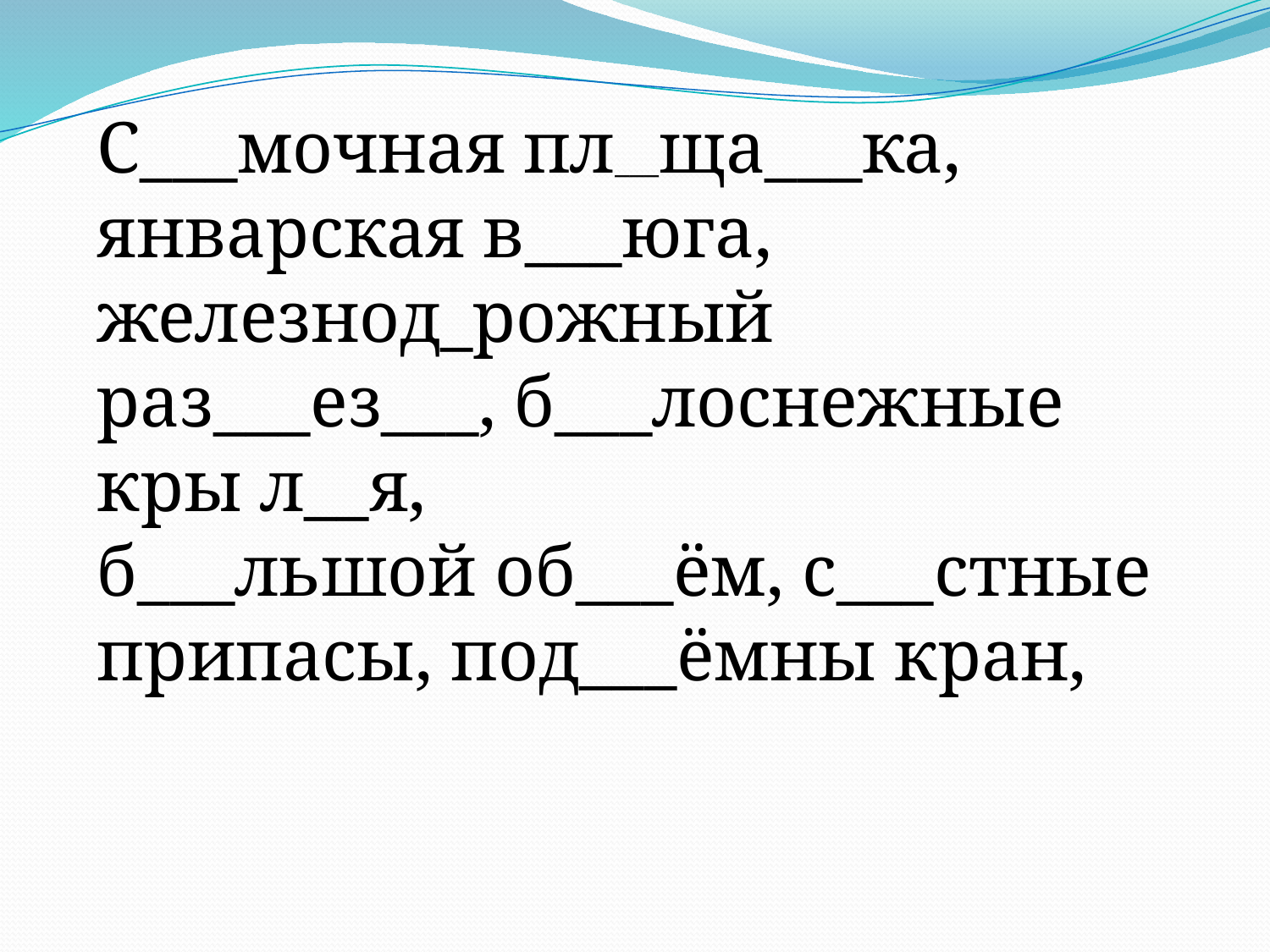

С___мочная пл___ща___ка, январская в___юга, железнод_рожный раз___ез___, б___лоснежные кры л__я,
б___льшой об___ём, с___стные припасы, под___ёмны кран,